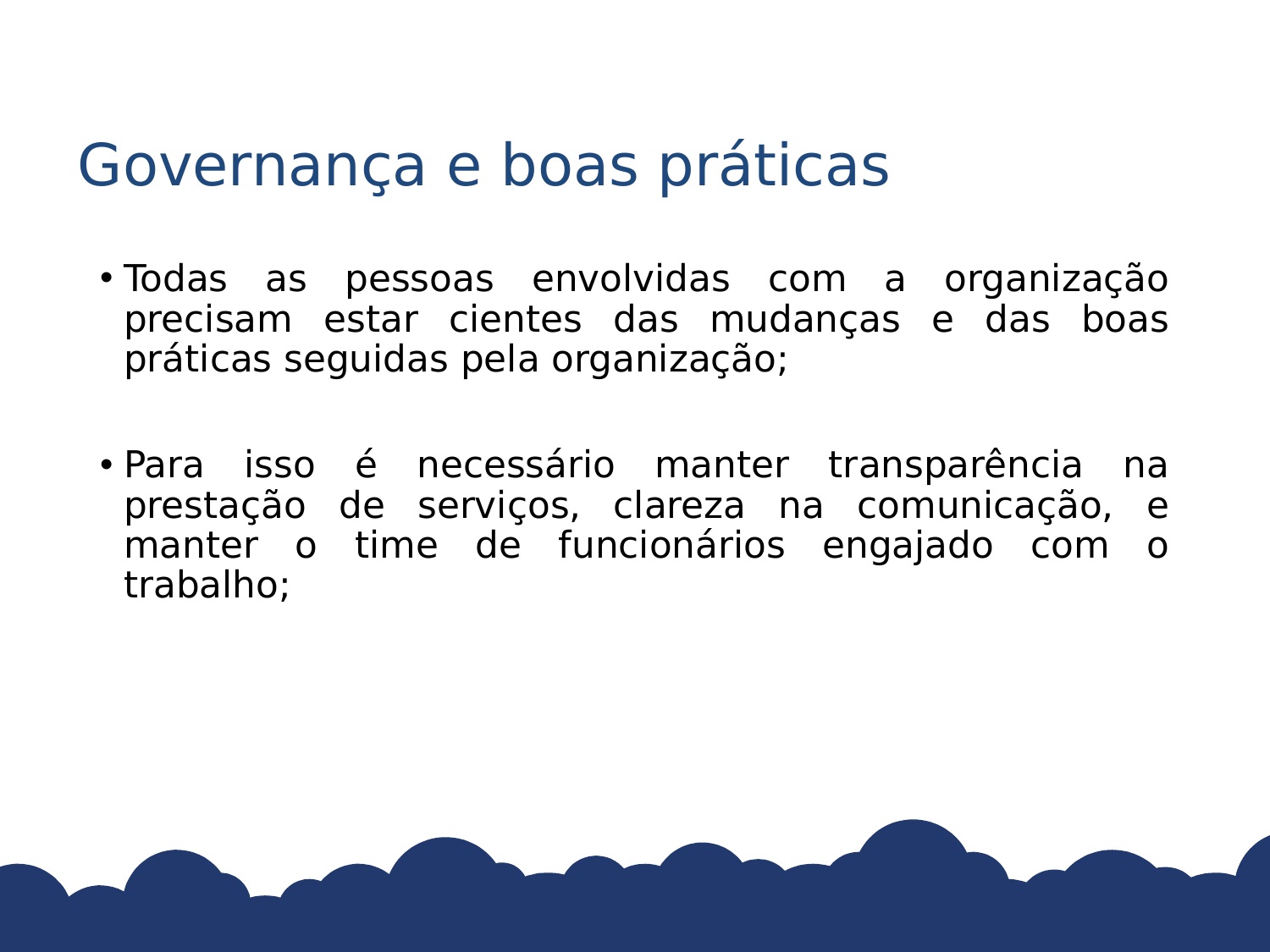

# Governança e boas práticas
Todas as pessoas envolvidas com a organização precisam estar cientes das mudanças e das boas práticas seguidas pela organização;

Para isso é necessário manter transparência na prestação de serviços, clareza na comunicação, e manter o time de funcionários engajado com o trabalho;